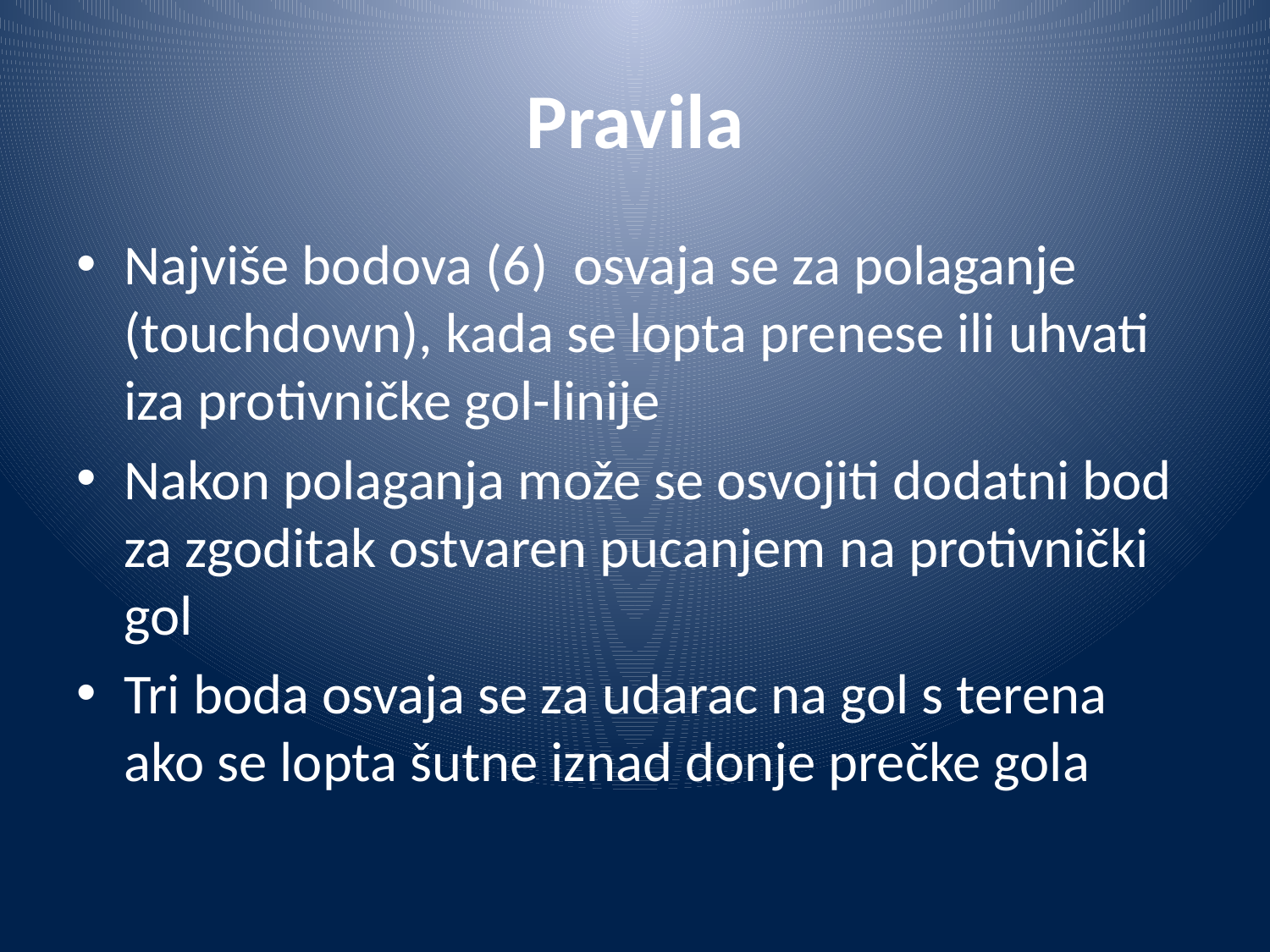

# Pravila
Najviše bodova (6)  osvaja se za polaganje (touchdown), kada se lopta prenese ili uhvati iza protivničke gol-linije
Nakon polaganja može se osvojiti dodatni bod za zgoditak ostvaren pucanjem na protivnički gol
Tri boda osvaja se za udarac na gol s terena ako se lopta šutne iznad donje prečke gola